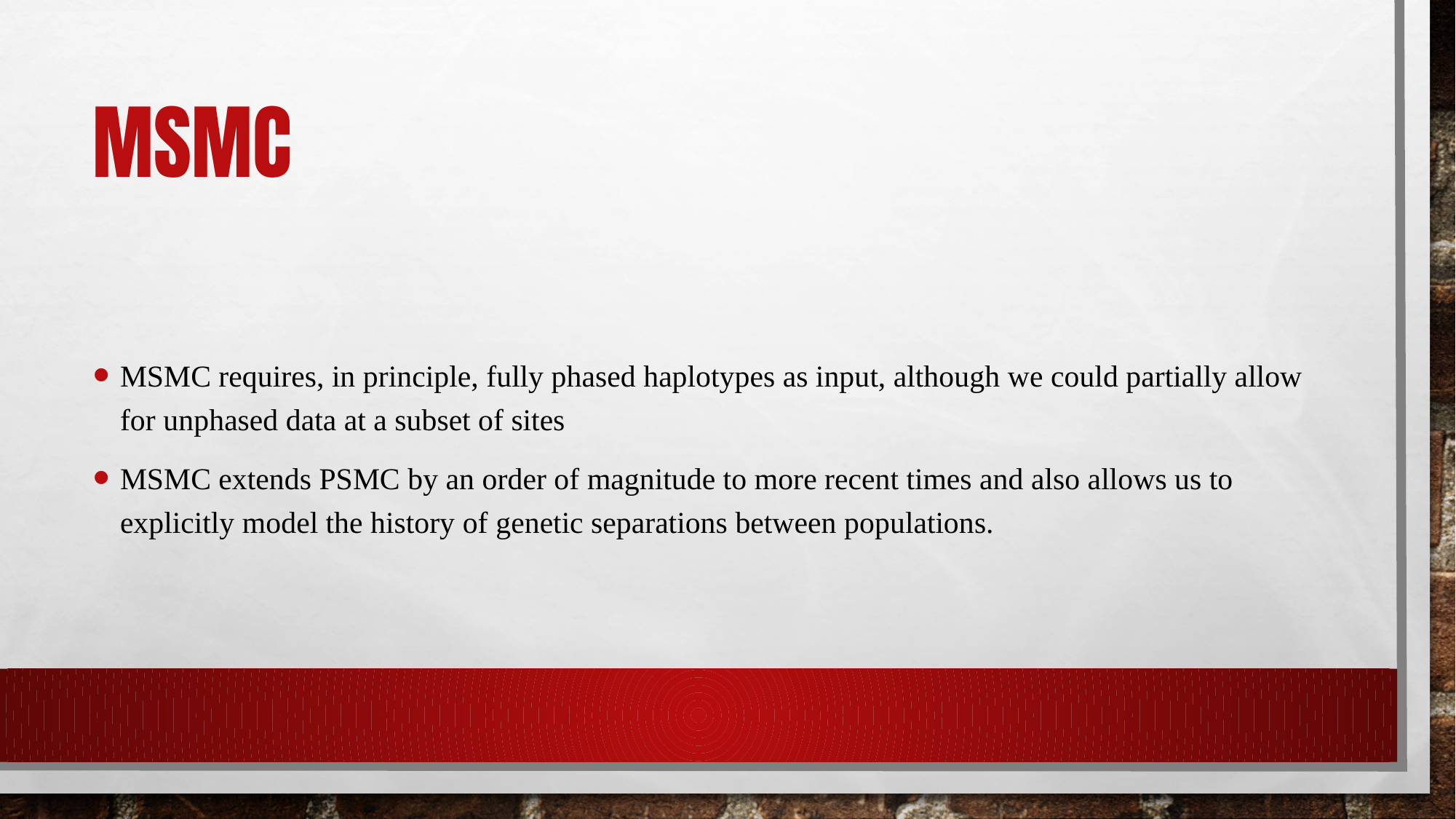

# MSMC
MSMC requires, in principle, fully phased haplotypes as input, although we could partially allow for unphased data at a subset of sites
MSMC extends PSMC by an order of magnitude to more recent times and also allows us to explicitly model the history of genetic separations between populations.